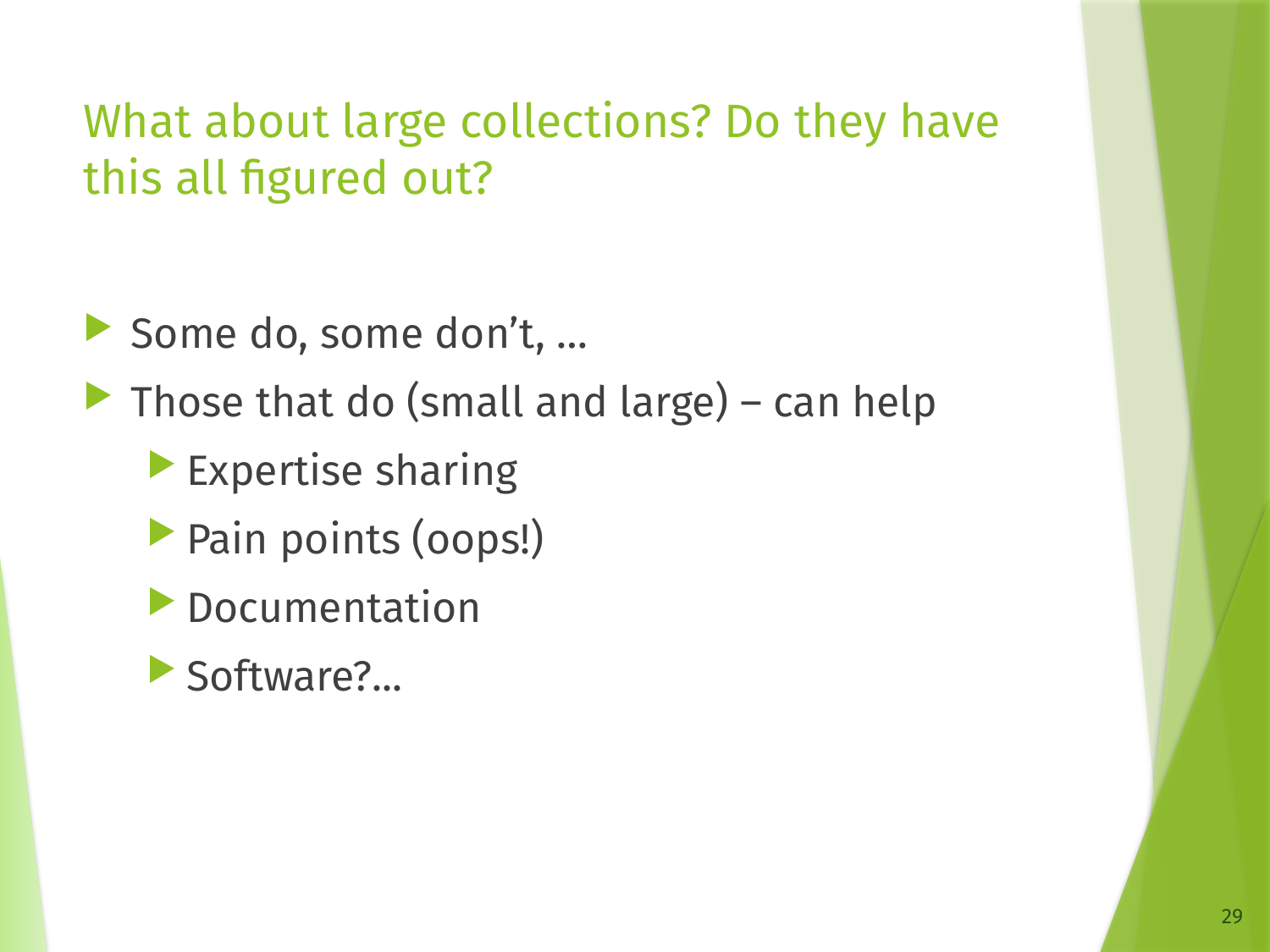

# What about large collections? Do they have this all figured out?
Some do, some don’t, …
Those that do (small and large) – can help
Expertise sharing
Pain points (oops!)
Documentation
Software?...
29